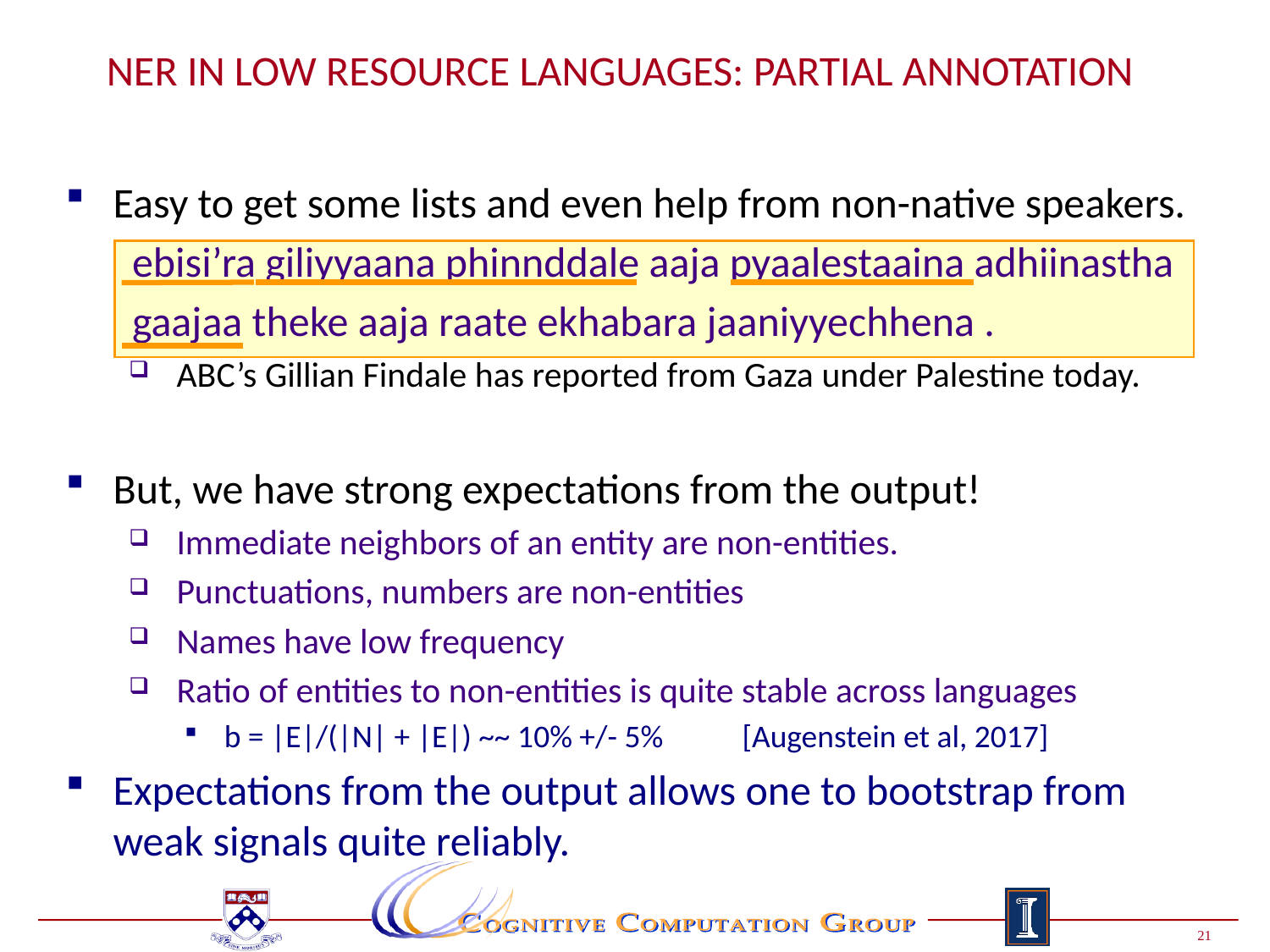

21
# NER in Low Resource Languages: Partial Annotation
Easy to get some lists and even help from non-native speakers.
       ebisi’ra giliyyaana phinnddale aaja pyaalestaaina adhiinastha
       gaajaa theke aaja raate ekhabara jaaniyyechhena .
ABC’s Gillian Findale has reported from Gaza under Palestine today.

But, we have strong expectations from the output!
Immediate neighbors of an entity are non-entities.
Punctuations, numbers are non-entities
Names have low frequency
Ratio of entities to non-entities is quite stable across languages
b = |E|/(|N| + |E|) ~~ 10% +/- 5%           [Augenstein et al, 2017]
Expectations from the output allows one to bootstrap from weak signals quite reliably.